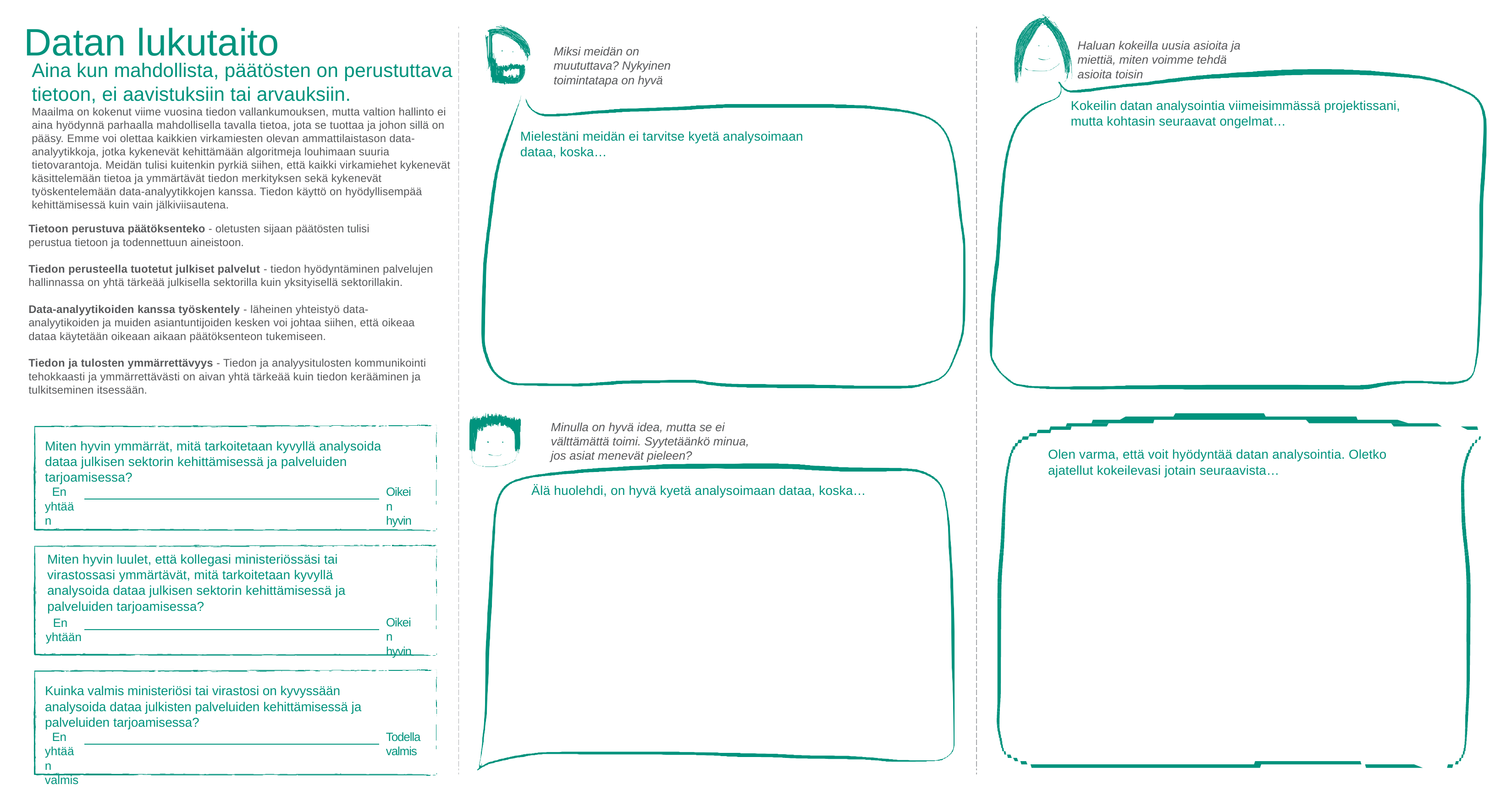

# Datan lukutaito

Aina kun mahdollista, päätösten on perustuttava tietoon, ei aavistuksiin tai arvauksiin.
Maailma on kokenut viime vuosina tiedon vallankumouksen, mutta valtion hallinto ei aina hyödynnä parhaalla mahdollisella tavalla tietoa, jota se tuottaa ja johon sillä on pääsy. Emme voi olettaa kaikkien virkamiesten olevan ammattilaistason data-analyytikkoja, jotka kykenevät kehittämään algoritmeja louhimaan suuria tietovarantoja. Meidän tulisi kuitenkin pyrkiä siihen, että kaikki virkamiehet kykenevät käsittelemään tietoa ja ymmärtävät tiedon merkityksen sekä kykenevät työskentelemään data-analyytikkojen kanssa. Tiedon käyttö on hyödyllisempää kehittämisessä kuin vain jälkiviisautena.
Haluan kokeilla uusia asioita ja miettiä, miten voimme tehdä asioita toisin

Miksi meidän on muututtava? Nykyinen toimintatapa on hyvä

Kokeilin datan analysointia viimeisimmässä projektissani, mutta kohtasin seuraavat ongelmat…

Mielestäni meidän ei tarvitse kyetä analysoimaan dataa, koska…
Tietoon perustuva päätöksenteko - oletusten sijaan päätösten tulisi perustua tietoon ja todennettuun aineistoon.

Tiedon perusteella tuotetut julkiset palvelut - tiedon hyödyntäminen palvelujen hallinnassa on yhtä tärkeää julkisella sektorilla kuin yksityisellä sektorillakin.

Data-analyytikoiden kanssa työskentely - läheinen yhteistyö data-analyytikoiden ja muiden asiantuntijoiden kesken voi johtaa siihen, että oikeaa dataa käytetään oikeaan aikaan päätöksenteon tukemiseen.

Tiedon ja tulosten ymmärrettävyys - Tiedon ja analyysitulosten kommunikointi tehokkaasti ja ymmärrettävästi on aivan yhtä tärkeää kuin tiedon kerääminen ja tulkitseminen itsessään.

Minulla on hyvä idea, mutta se ei välttämättä toimi. Syytetäänkö minua, jos asiat menevät pieleen?

Miten hyvin ymmärrät, mitä tarkoitetaan kyvyllä analysoida dataa julkisen sektorin kehittämisessä ja palveluiden tarjoamisessa?

Olen varma, että voit hyödyntää datan analysointia. Oletko ajatellut kokeilevasi jotain seuraavista…

Älä huolehdi, on hyvä kyetä analysoimaan dataa, koska…
En yhtään
Oikein hyvin

Miten hyvin luulet, että kollegasi ministeriössäsi tai virastossasi ymmärtävät, mitä tarkoitetaan kyvyllä analysoida dataa julkisen sektorin kehittämisessä ja palveluiden tarjoamisessa?

Oikein hyvin
En yhtään

Kuinka valmis ministeriösi tai virastosi on kyvyssään analysoida dataa julkisten palveluiden kehittämisessä ja palveluiden tarjoamisessa?

En yhtään valmis
Todella valmis